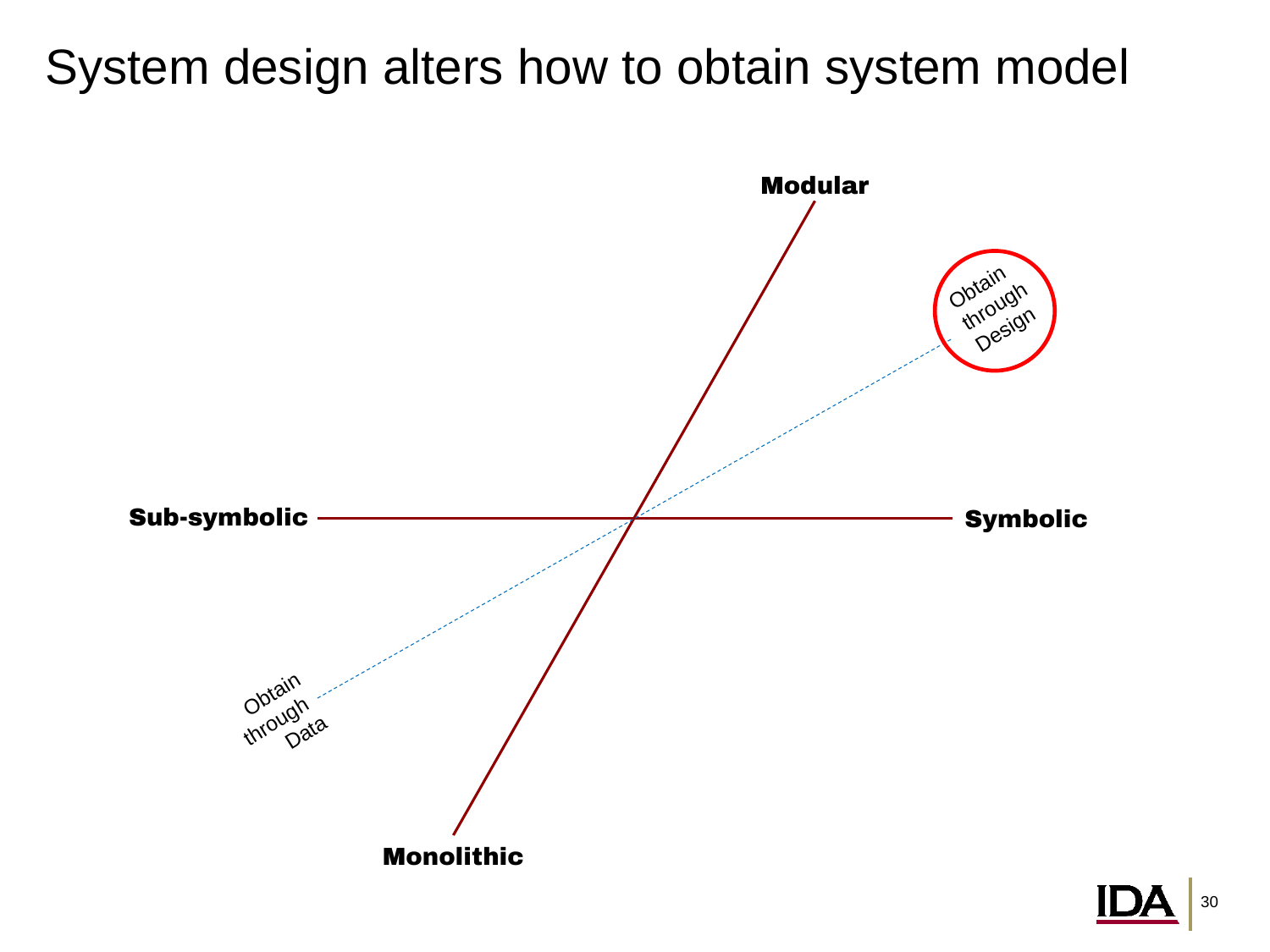

# System design alters how to obtain system model
Modular
Obtain through Design

Sub-symbolic
Symbolic
Obtain through
Data
Monolithic